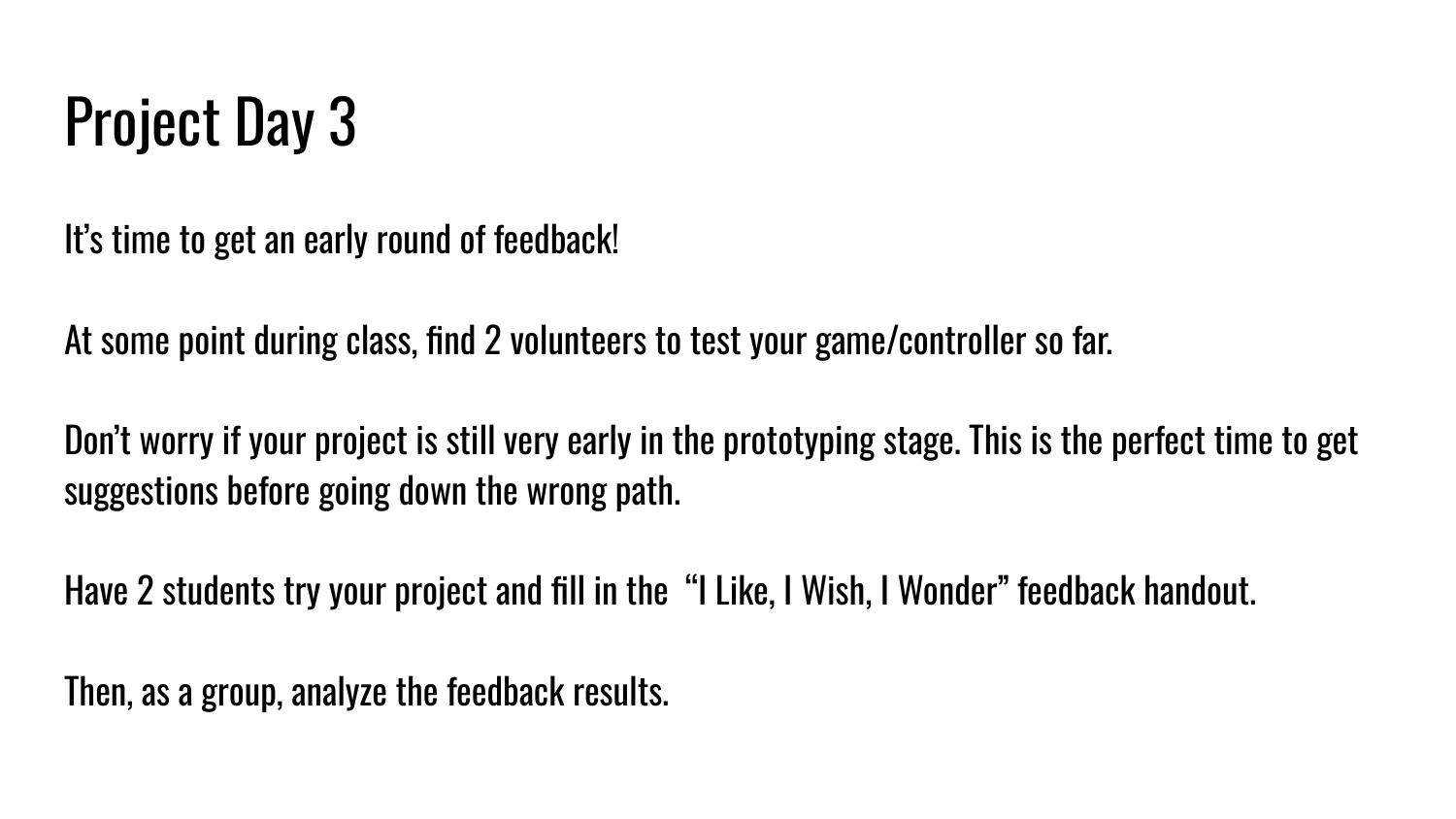

# Project Day 3
It’s time to get an early round of feedback!

At some point during class, find 2 volunteers to test your game/controller so far.

Don’t worry if your project is still very early in the prototyping stage. This is the perfect time to get suggestions before going down the wrong path.

Have 2 students try your project and fill in the  “I Like, I Wish, I Wonder” feedback handout.

Then, as a group, analyze the feedback results.